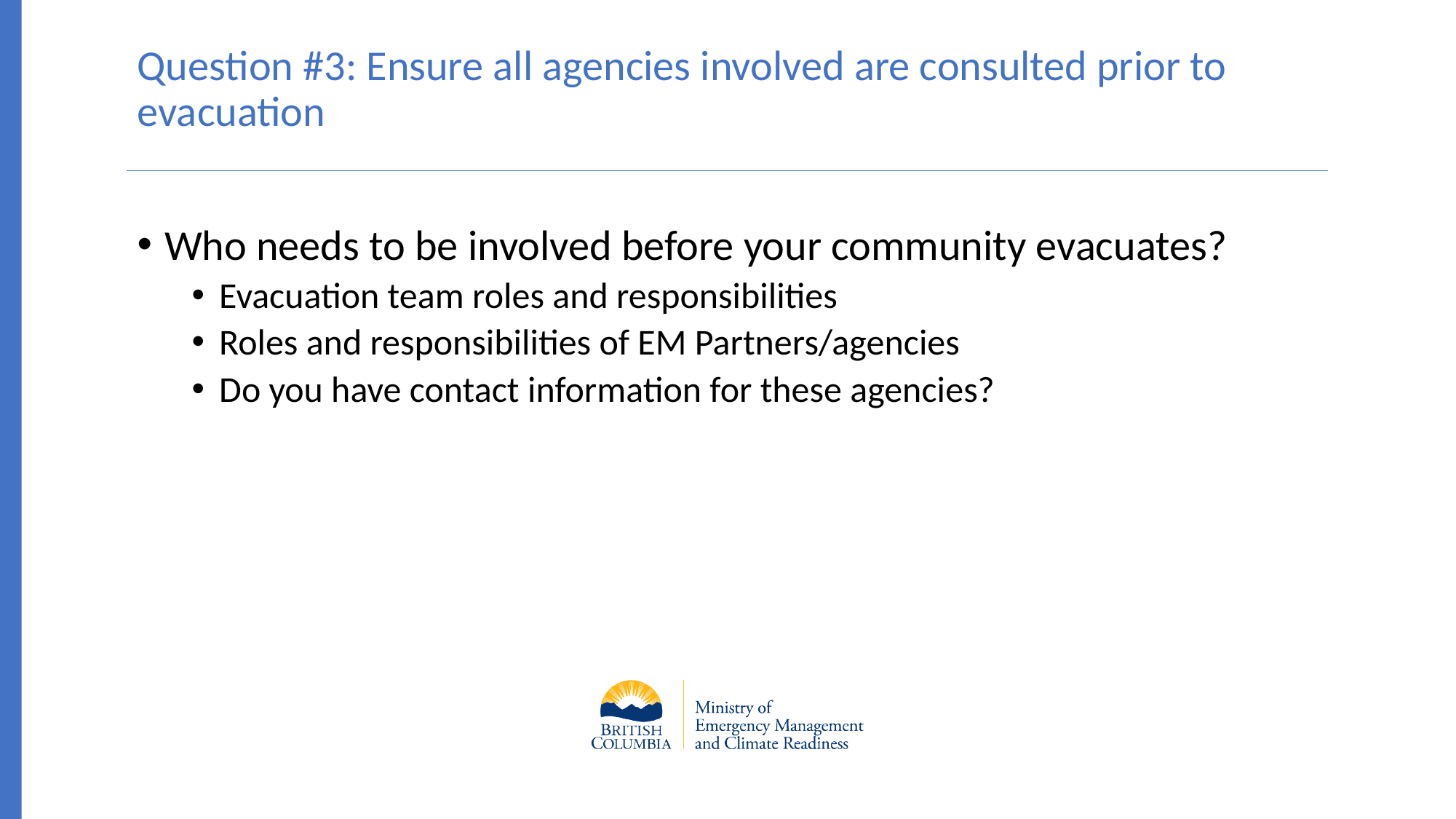

# Question #3: Ensure all agencies involved are consulted prior to evacuation
Who needs to be involved before your community evacuates?
Evacuation team roles and responsibilities
Roles and responsibilities of EM Partners/agencies
Do you have contact information for these agencies?